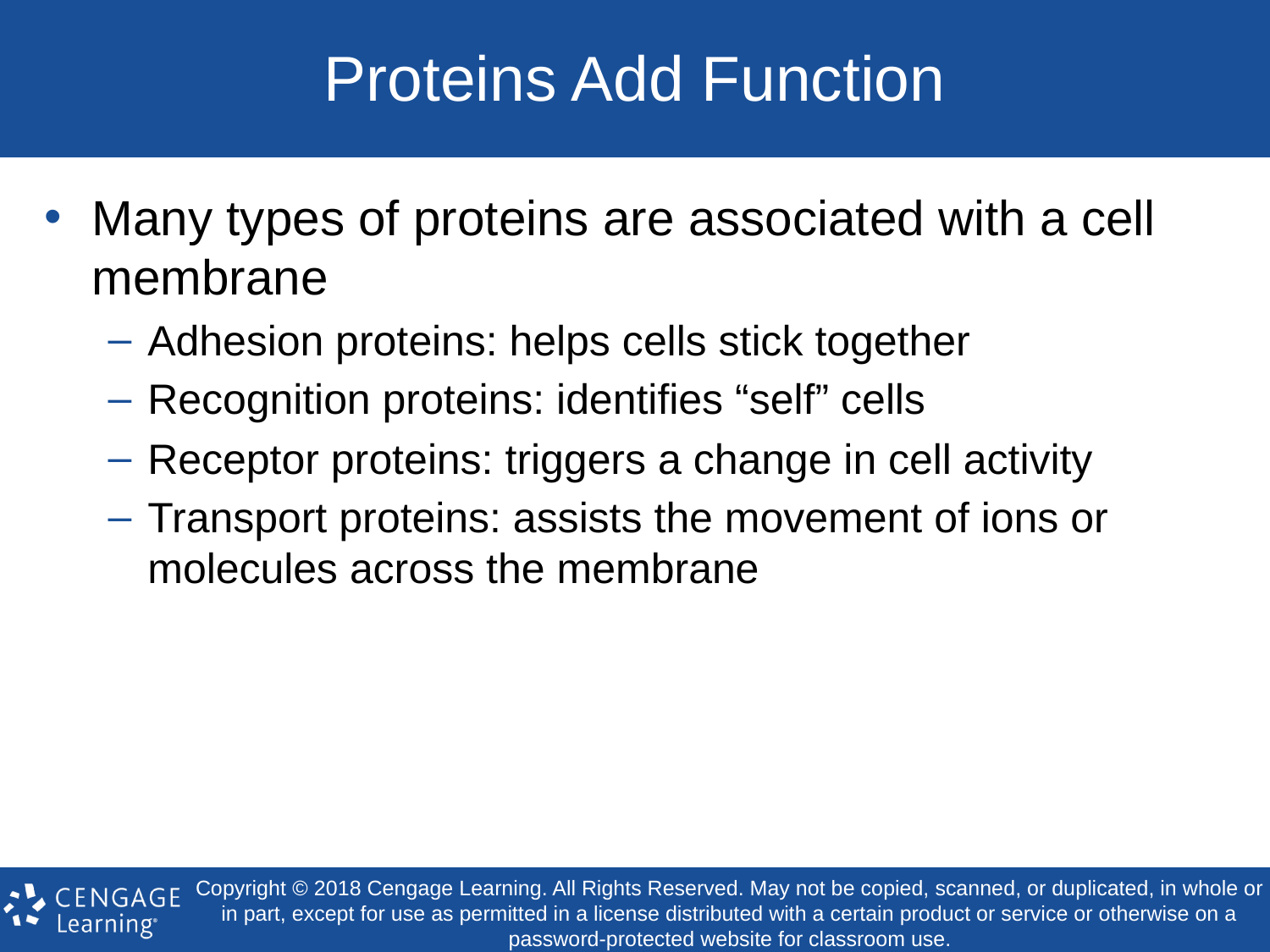

# Proteins Add Function
Many types of proteins are associated with a cell membrane
Adhesion proteins: helps cells stick together
Recognition proteins: identifies “self” cells
Receptor proteins: triggers a change in cell activity
Transport proteins: assists the movement of ions or molecules across the membrane